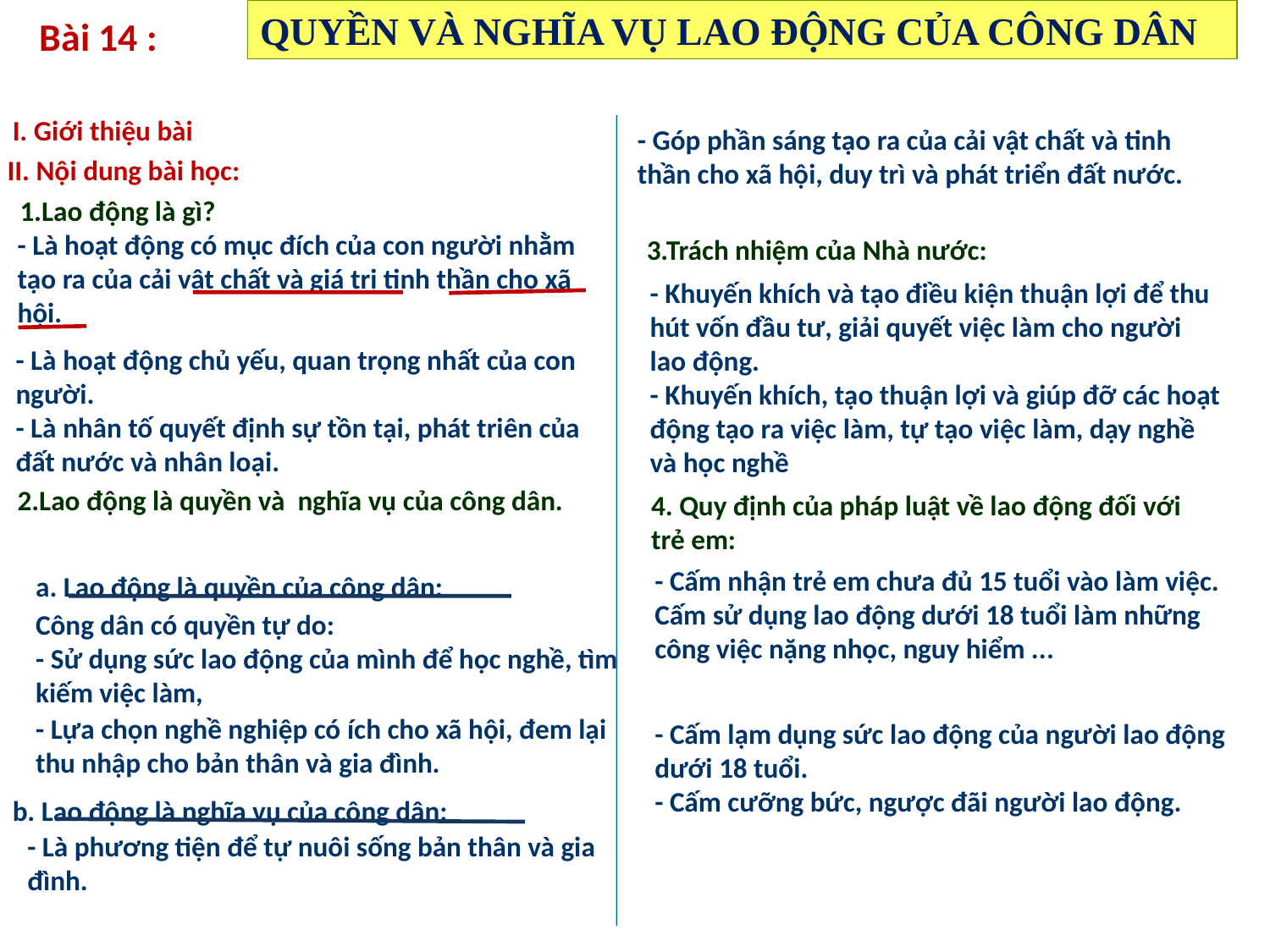

QUYỀN VÀ NGHĨA VỤ LAO ĐỘNG CỦA CÔNG DÂN
Bài 14 :
I. Giới thiệu bài

- Góp phần sáng tạo ra của cải vật chất và tinh thần cho xã hội, duy trì và phát triển đất nước.
II. Nội dung bài học:

1.Lao động là gì?
- Là hoạt động có mục đích của con người nhằm tạo ra của cải vật chất và giá trị tinh thần cho xã hội.
3.Trách nhiệm của Nhà nước:
- Khuyến khích và tạo điều kiện thuận lợi để thu hút vốn đầu tư, giải quyết việc làm cho người lao động.
- Khuyến khích, tạo thuận lợi và giúp đỡ các hoạt động tạo ra việc làm, tự tạo việc làm, dạy nghề và học nghề

- Là hoạt động chủ yếu, quan trọng nhất của con người.
- Là nhân tố quyết định sự tồn tại, phát triên của đất nước và nhân loại.
2.Lao động là quyền và  nghĩa vụ của công dân.
4. Quy định của pháp luật về lao động đối với trẻ em:
a. Lao động là quyền của công dân:
- Cấm nhận trẻ em chưa đủ 15 tuổi vào làm việc.
Cấm sử dụng lao động dưới 18 tuổi làm những công việc nặng nhọc, nguy hiểm ...

Công dân có quyền tự do:
- Sử dụng sức lao động của mình để học nghề, tìm kiếm việc làm,
- Lựa chọn nghề nghiệp có ích cho xã hội, đem lại thu nhập cho bản thân và gia đình.
- Cấm lạm dụng sức lao động của người lao động dưới 18 tuổi.
- Cấm cưỡng bức, ngược đãi người lao động.
b. Lao động là nghĩa vụ của công dân:

- Là phương tiện để tự nuôi sống bản thân và gia đình.